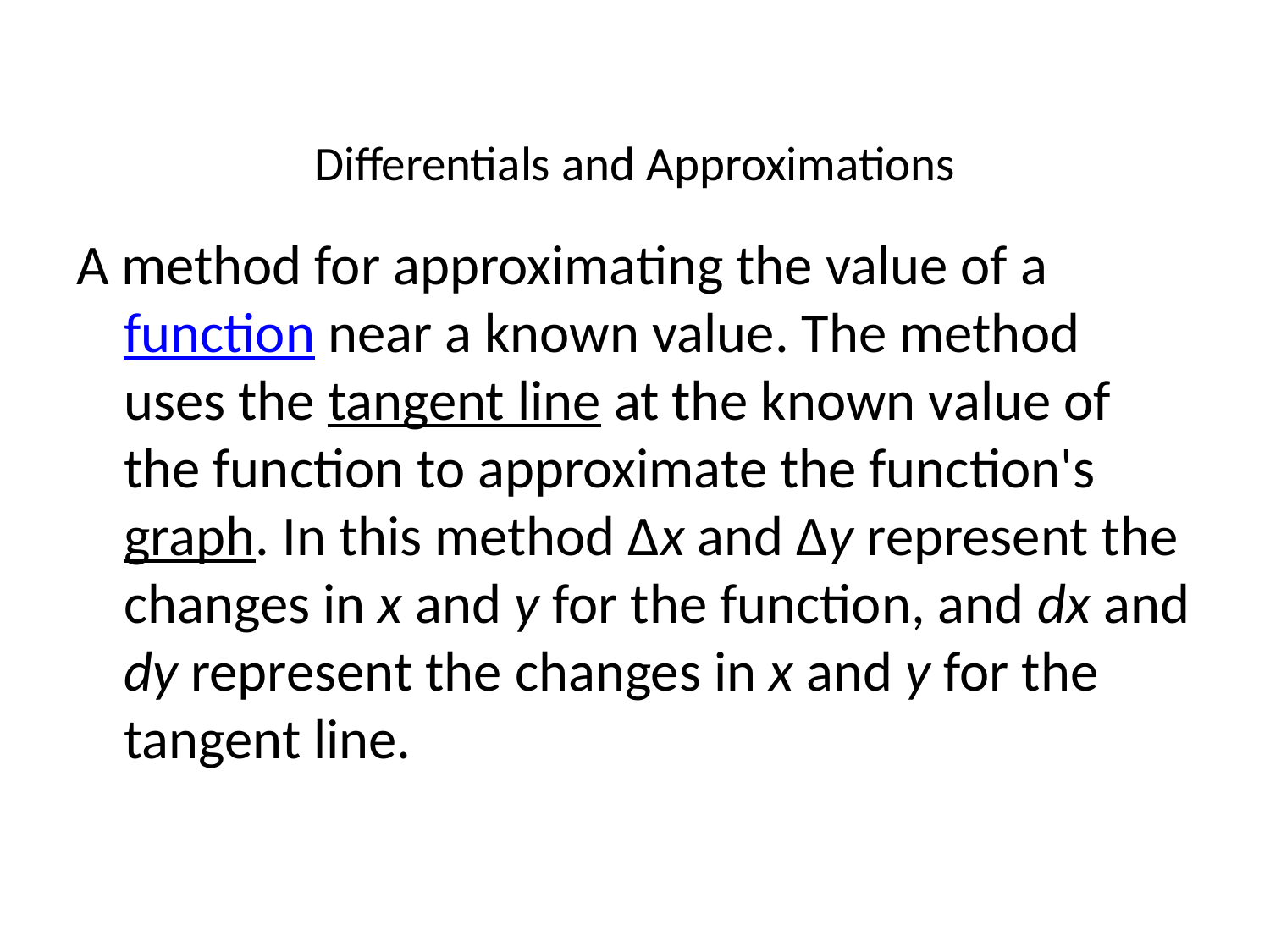

# Differentials and Approximations
A method for approximating the value of a function near a known value. The method uses the tangent line at the known value of the function to approximate the function's graph. In this method Δx and Δy represent the changes in x and y for the function, and dx and dy represent the changes in x and y for the tangent line.